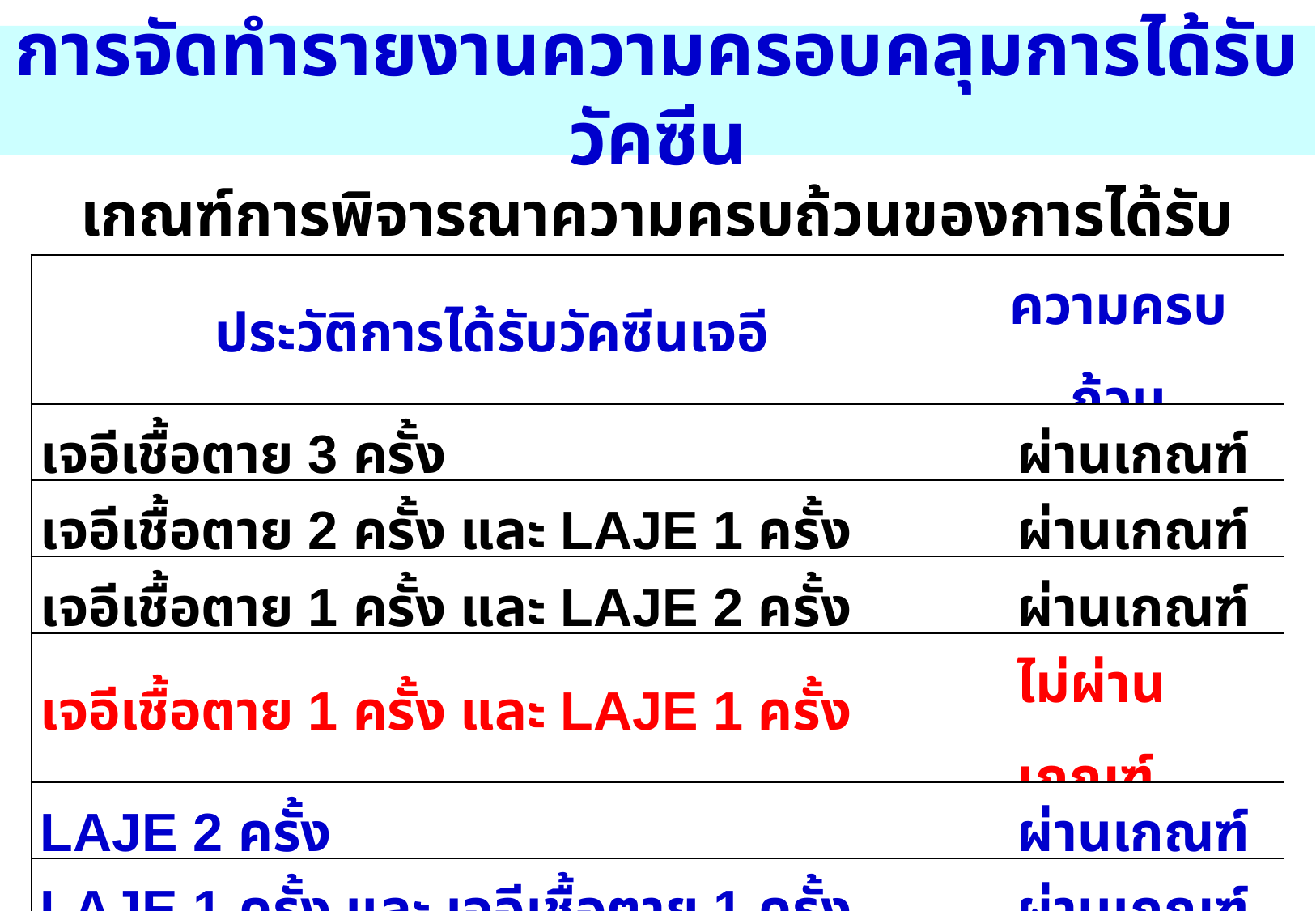

การจัดทำรายงานความครอบคลุมการได้รับวัคซีน
เกณฑ์การพิจารณาความครบถ้วนของการได้รับวัคซีนเจอี  ในเด็กอายุครบ 3 ปี
| ประวัติการได้รับวัคซีนเจอี | ความครบถ้วน |
| --- | --- |
| เจอีเชื้อตาย 3 ครั้ง | ผ่านเกณฑ์ |
| เจอีเชื้อตาย 2 ครั้ง และ LAJE 1 ครั้ง | ผ่านเกณฑ์ |
| เจอีเชื้อตาย 1 ครั้ง และ LAJE 2 ครั้ง | ผ่านเกณฑ์ |
| เจอีเชื้อตาย 1 ครั้ง และ LAJE 1 ครั้ง | ไม่ผ่านเกณฑ์ |
| LAJE 2 ครั้ง | ผ่านเกณฑ์ |
| LAJE 1 ครั้ง และ เจอีเชื้อตาย 1 ครั้ง | ผ่านเกณฑ์ |
| ไม่เคยได้รับวัคซีนทั้งชนิดเชื้อตาย และ LAJE | ไม่ผ่านเกณฑ์ |